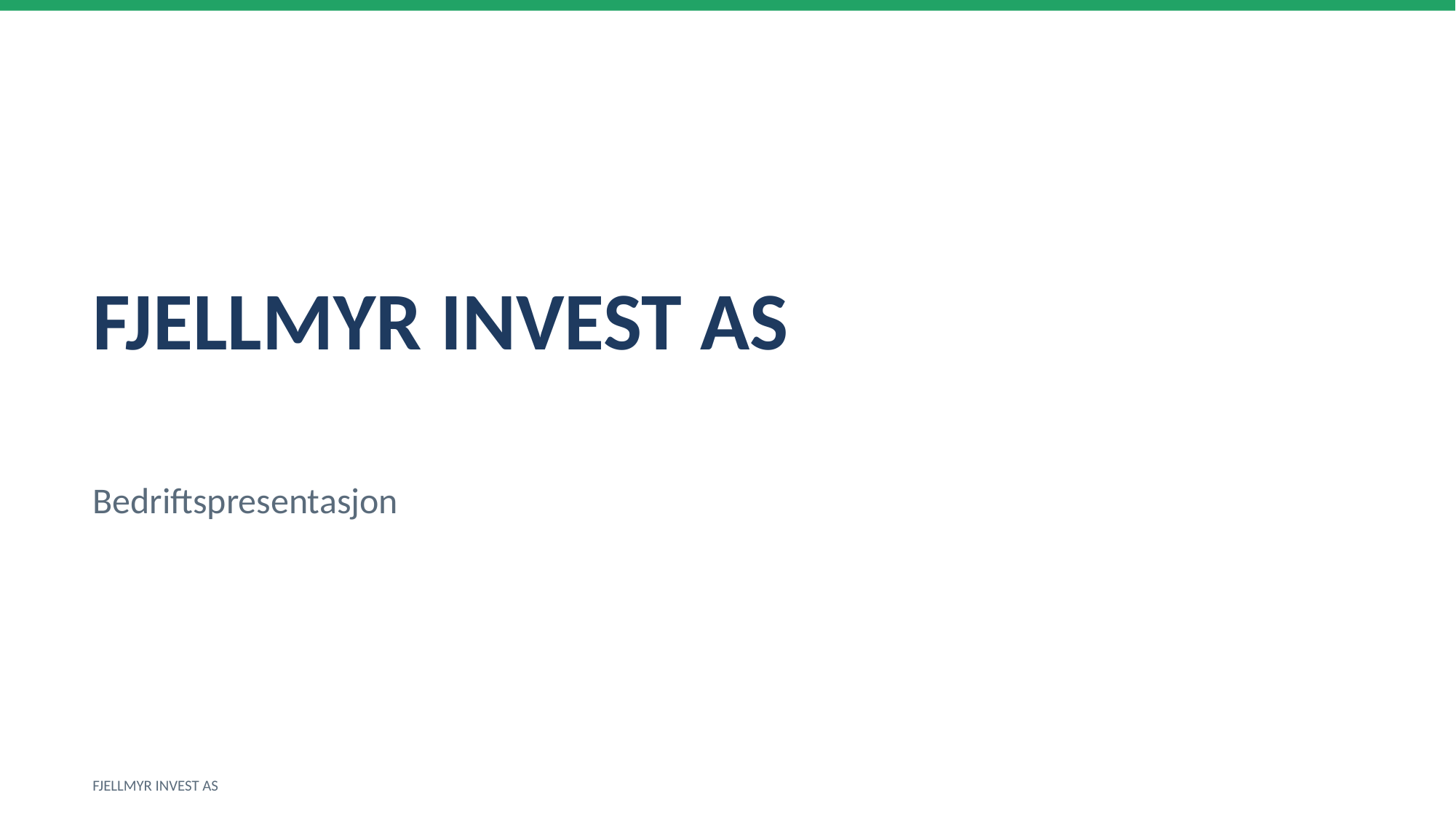

FJELLMYR INVEST AS
Bedriftspresentasjon
FJELLMYR INVEST AS